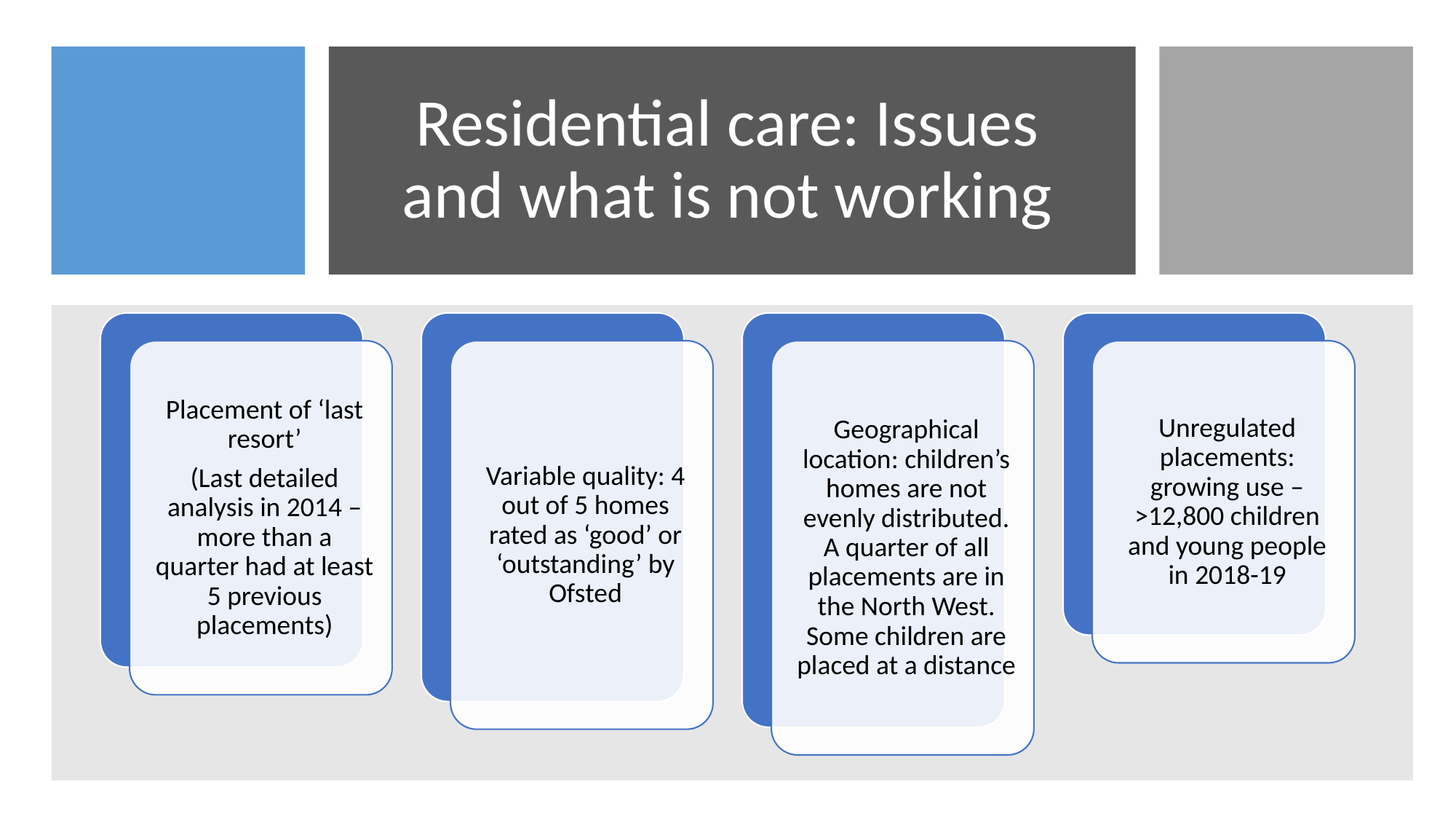

# Residential care: Issues and what is not working
Placement of ‘last resort’
(Last detailed analysis in 2014 – more than a quarter had at least 5 previous placements)
Variable quality: 4 out of 5 homes rated as ‘good’ or ‘outstanding’ by Ofsted
Geographical location: children’s homes are not evenly distributed. A quarter of all placements are in the North West. Some children are placed at a distance
Unregulated placements: growing use – >12,800 children and young people in 2018-19